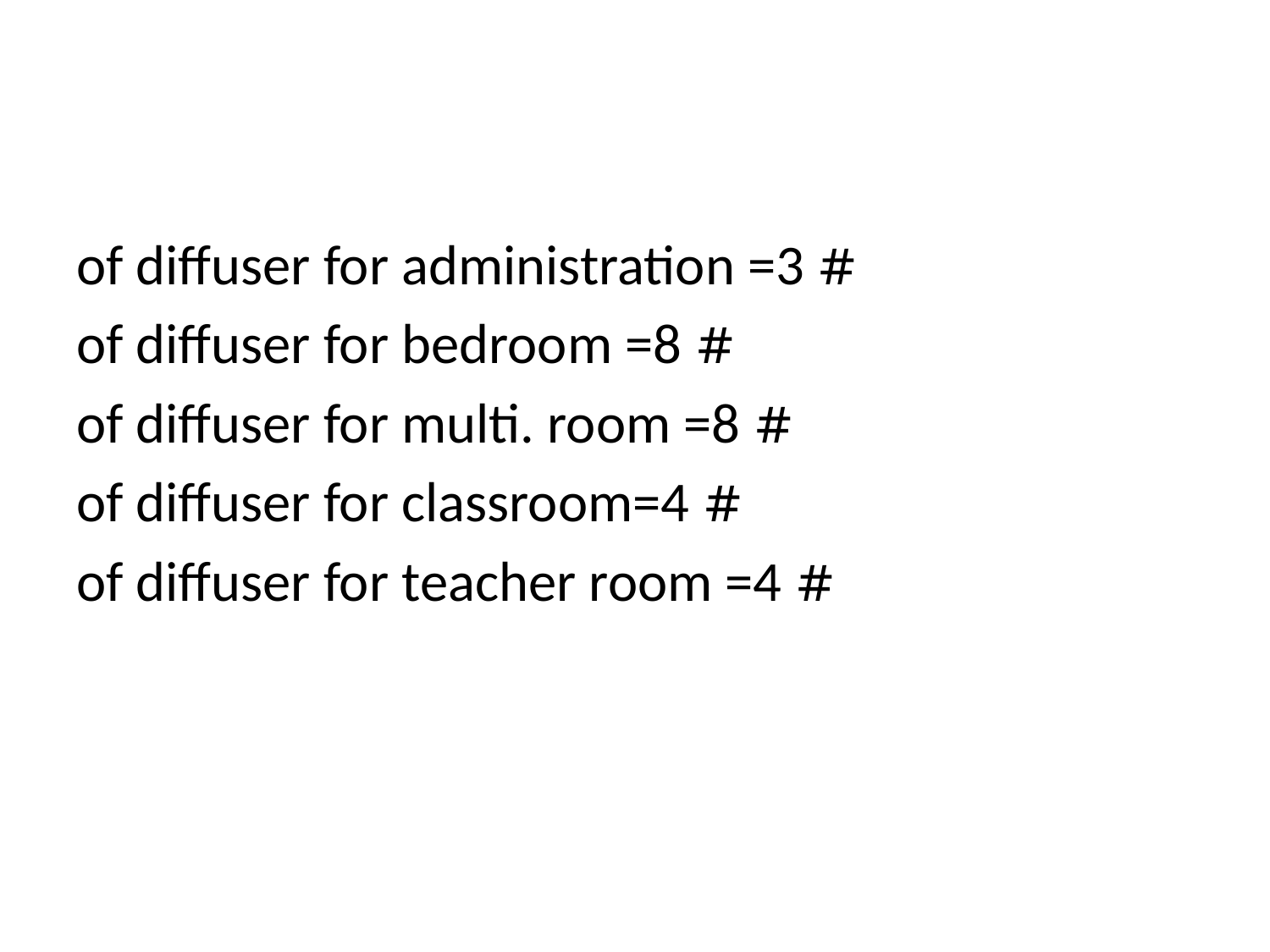

#
# of diffuser for administration =3
# of diffuser for bedroom =8
# of diffuser for multi. room =8
# of diffuser for classroom=4
# of diffuser for teacher room =4